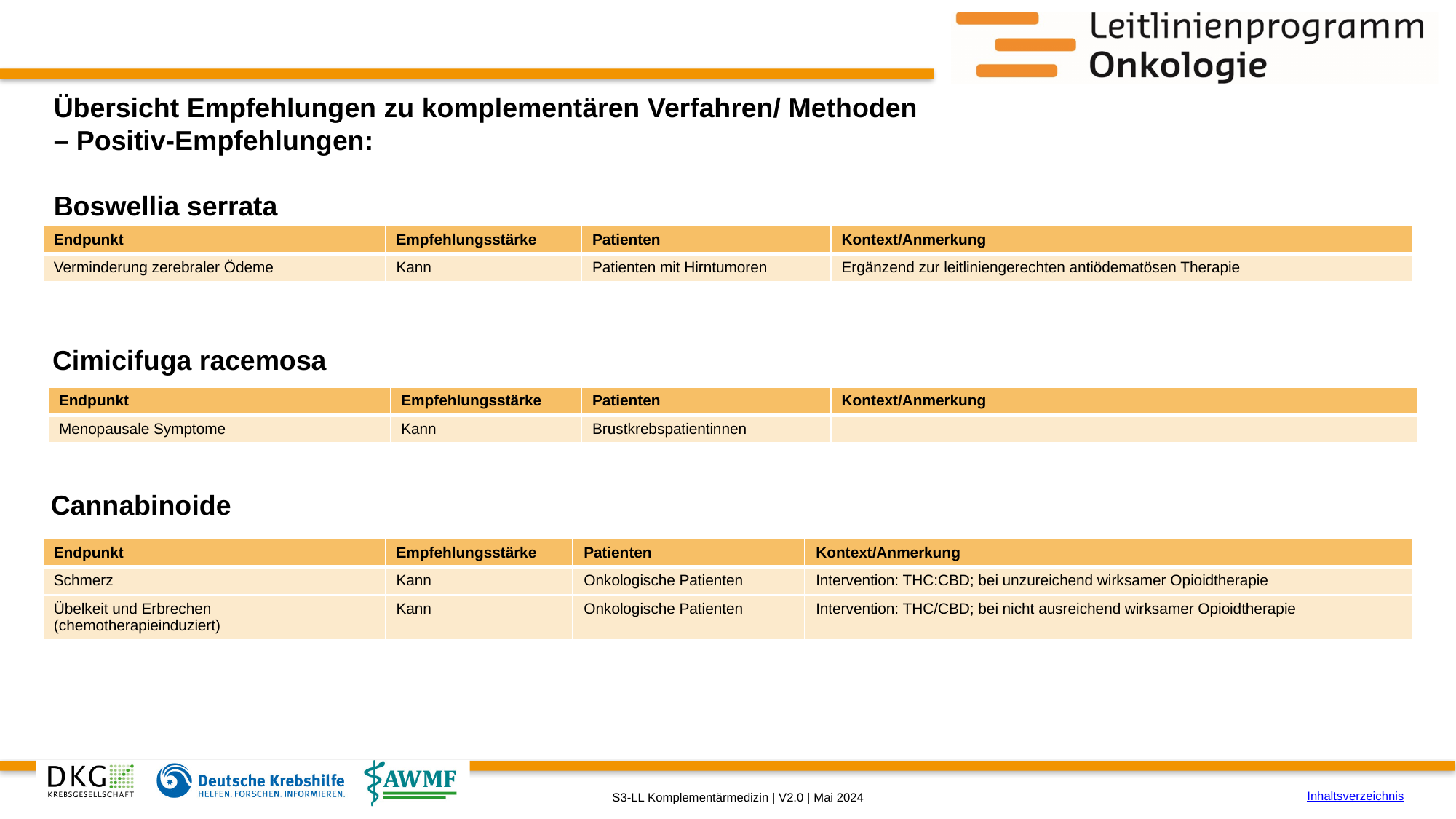

Übersicht Empfehlungen zu komplementären Verfahren/ Methoden
– Positiv-Empfehlungen:

Boswellia serrata
| Endpunkt | Empfehlungsstärke | Patienten | Kontext/Anmerkung |
| --- | --- | --- | --- |
| Verminderung zerebraler Ödeme | Kann | Patienten mit Hirntumoren | Ergänzend zur leitliniengerechten antiödematösen Therapie |
# Cimicifuga racemosa
| Endpunkt | Empfehlungsstärke | Patienten | Kontext/Anmerkung |
| --- | --- | --- | --- |
| Menopausale Symptome | Kann | Brustkrebspatientinnen |  |
Cannabinoide
| Endpunkt | Empfehlungsstärke | Patienten | Kontext/Anmerkung |
| --- | --- | --- | --- |
| Schmerz | Kann | Onkologische Patienten | Intervention: THC:CBD; bei unzureichend wirksamer Opioidtherapie |
| Übelkeit und Erbrechen (chemotherapieinduziert) | Kann | Onkologische Patienten | Intervention: THC/CBD; bei nicht ausreichend wirksamer Opioidtherapie |
Inhaltsverzeichnis
S3-LL Komplementärmedizin | V2.0 | Mai 2024